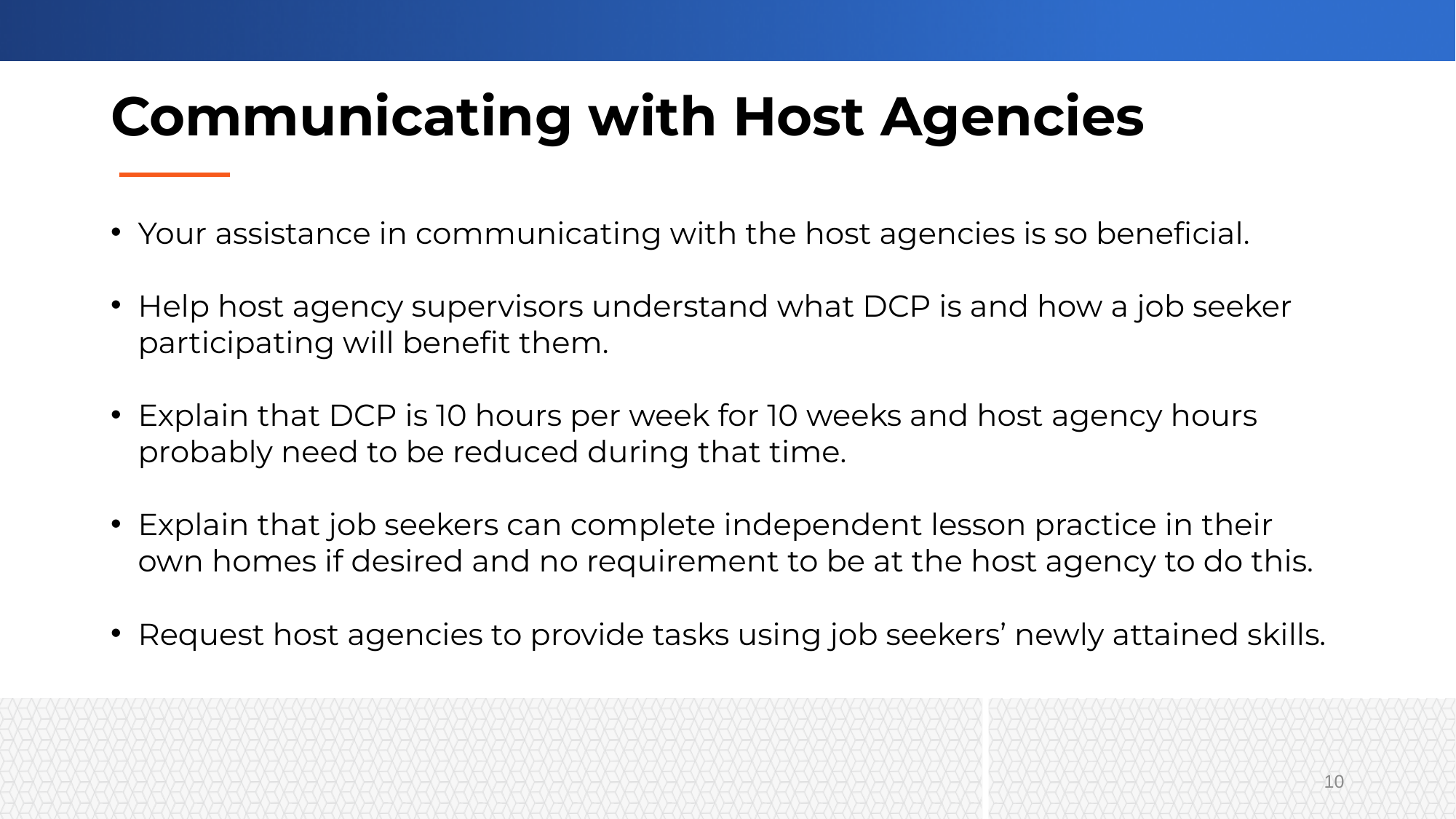

# Communicating with Host Agencies
Your assistance in communicating with the host agencies is so beneficial.

Help host agency supervisors understand what DCP is and how a job seeker participating will benefit them.

Explain that DCP is 10 hours per week for 10 weeks and host agency hours probably need to be reduced during that time.

Explain that job seekers can complete independent lesson practice in their own homes if desired and no requirement to be at the host agency to do this.

Request host agencies to provide tasks using job seekers’ newly attained skills.
10